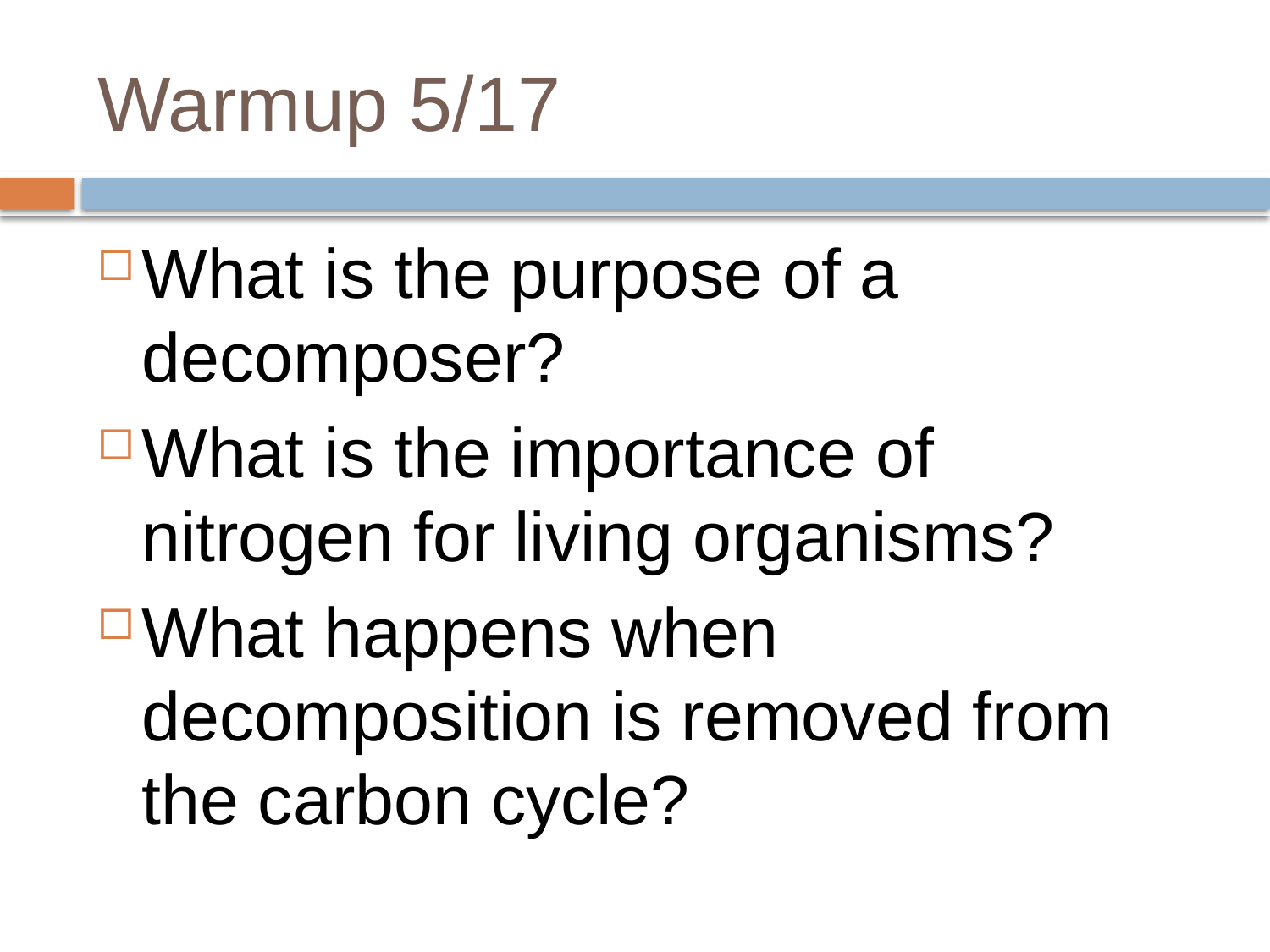

# Warmup 5/17
What is the purpose of a decomposer?
What is the importance of nitrogen for living organisms?
What happens when decomposition is removed from the carbon cycle?